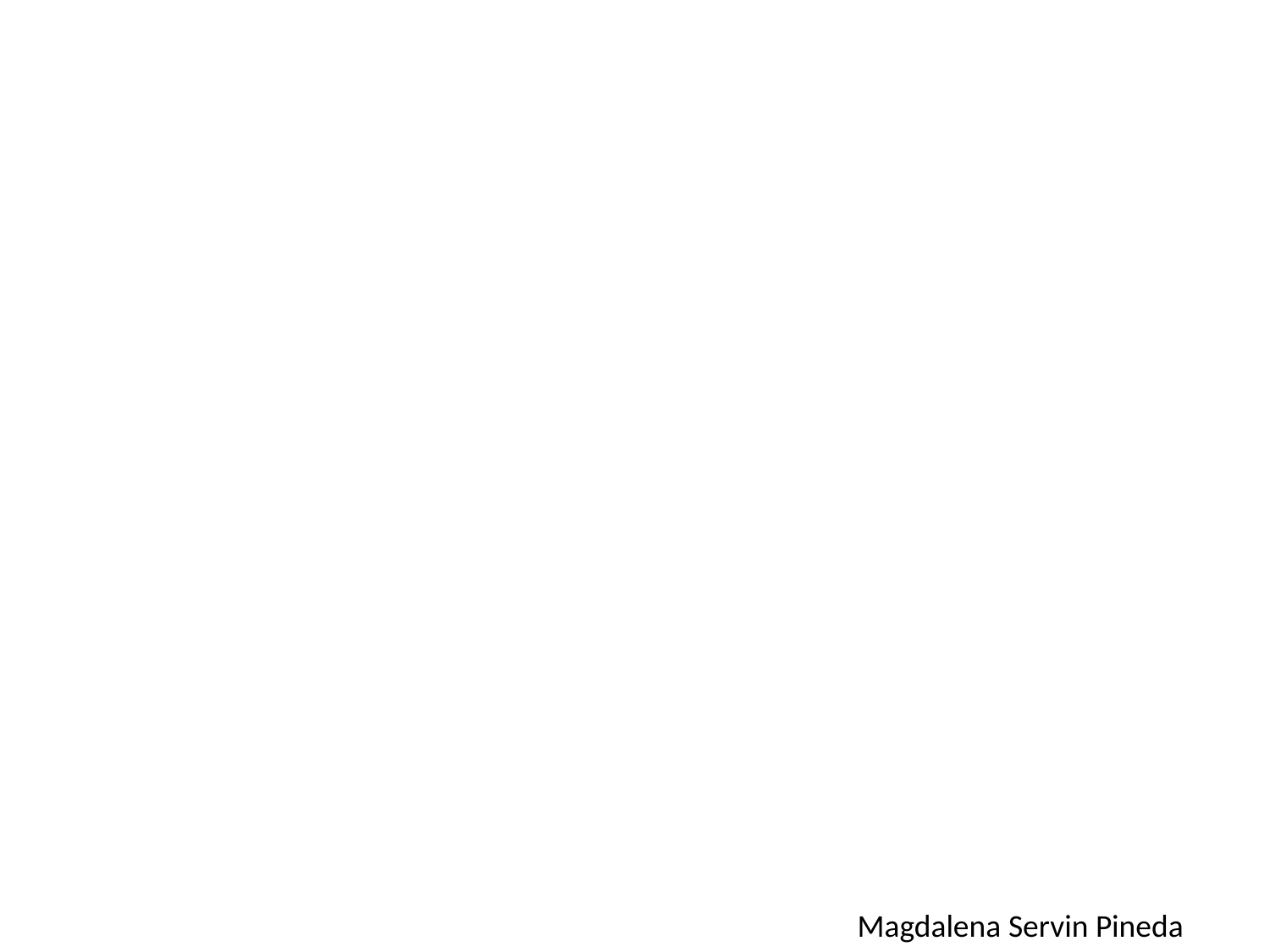

# Modalidad: Unidad
Aeropuerto “Plan de Guadalupe”
Magdalena Servin Pineda